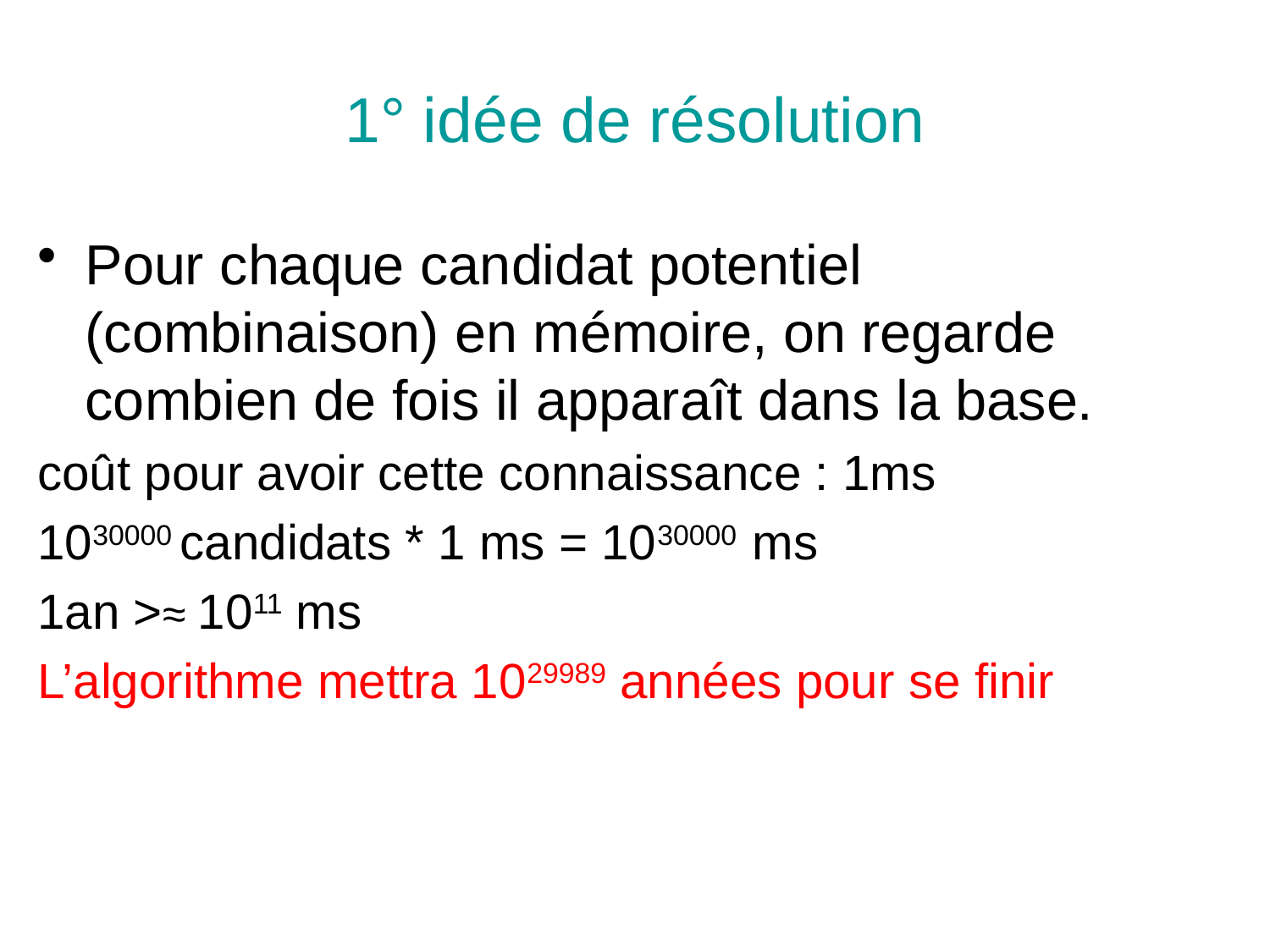

# 1° idée de résolution
Pour chaque candidat potentiel (combinaison) en mémoire, on regarde combien de fois il apparaît dans la base.
coût pour avoir cette connaissance : 1ms
1030000 candidats * 1 ms = 1030000  ms
1an >≈ 1011 ms
L’algorithme mettra 1029989 années pour se finir